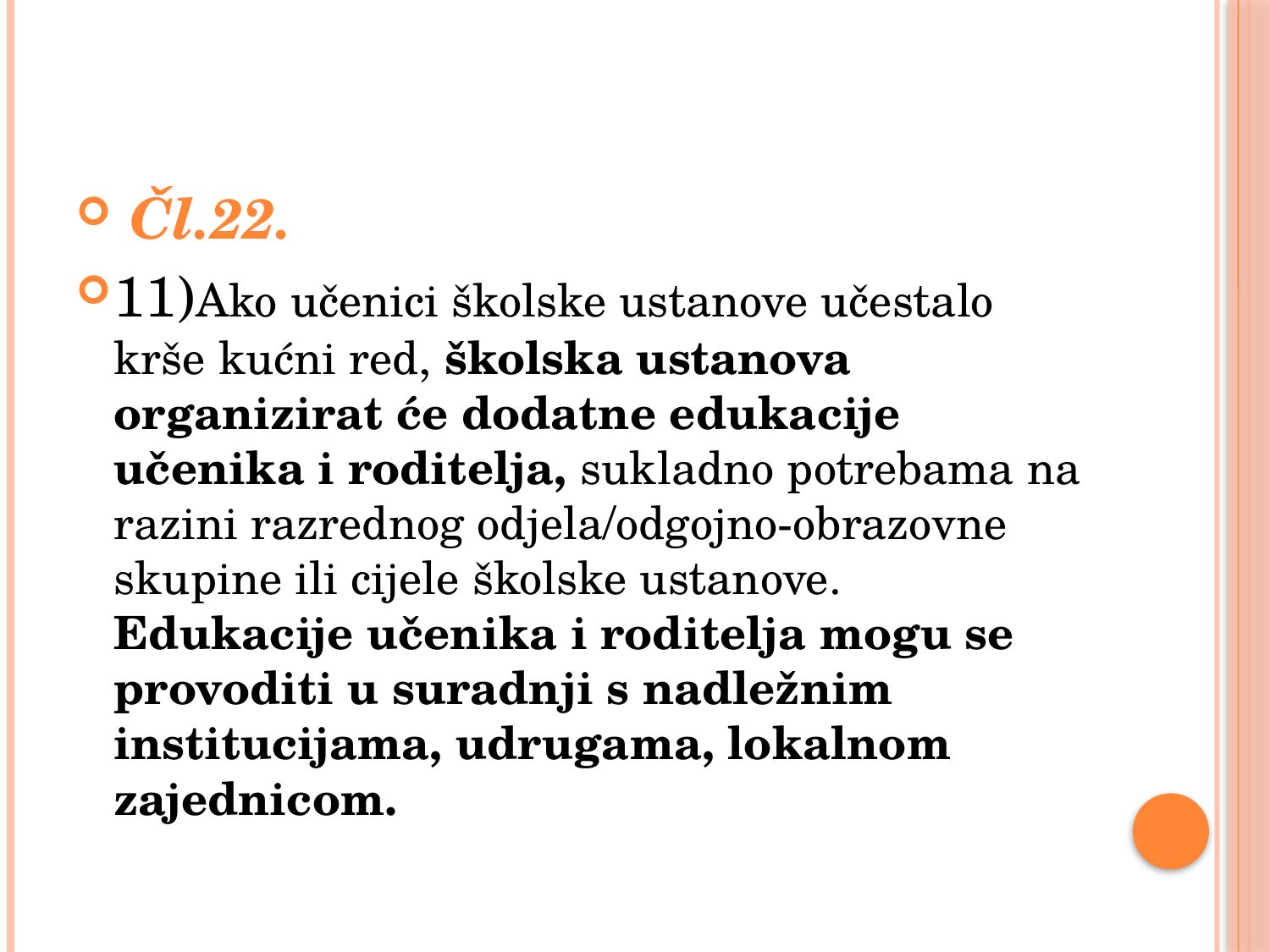

Čl.22.
11)Ako učenici školske ustanove učestalo krše kućni red, školska ustanova organizirat će dodatne edukacije učenika i roditelja, sukladno potrebama na razini razrednog odjela/odgojno-obrazovne skupine ili cijele školske ustanove. Edukacije učenika i roditelja mogu se provoditi u suradnji s nadležnim institucijama, udrugama, lokalnom zajednicom.